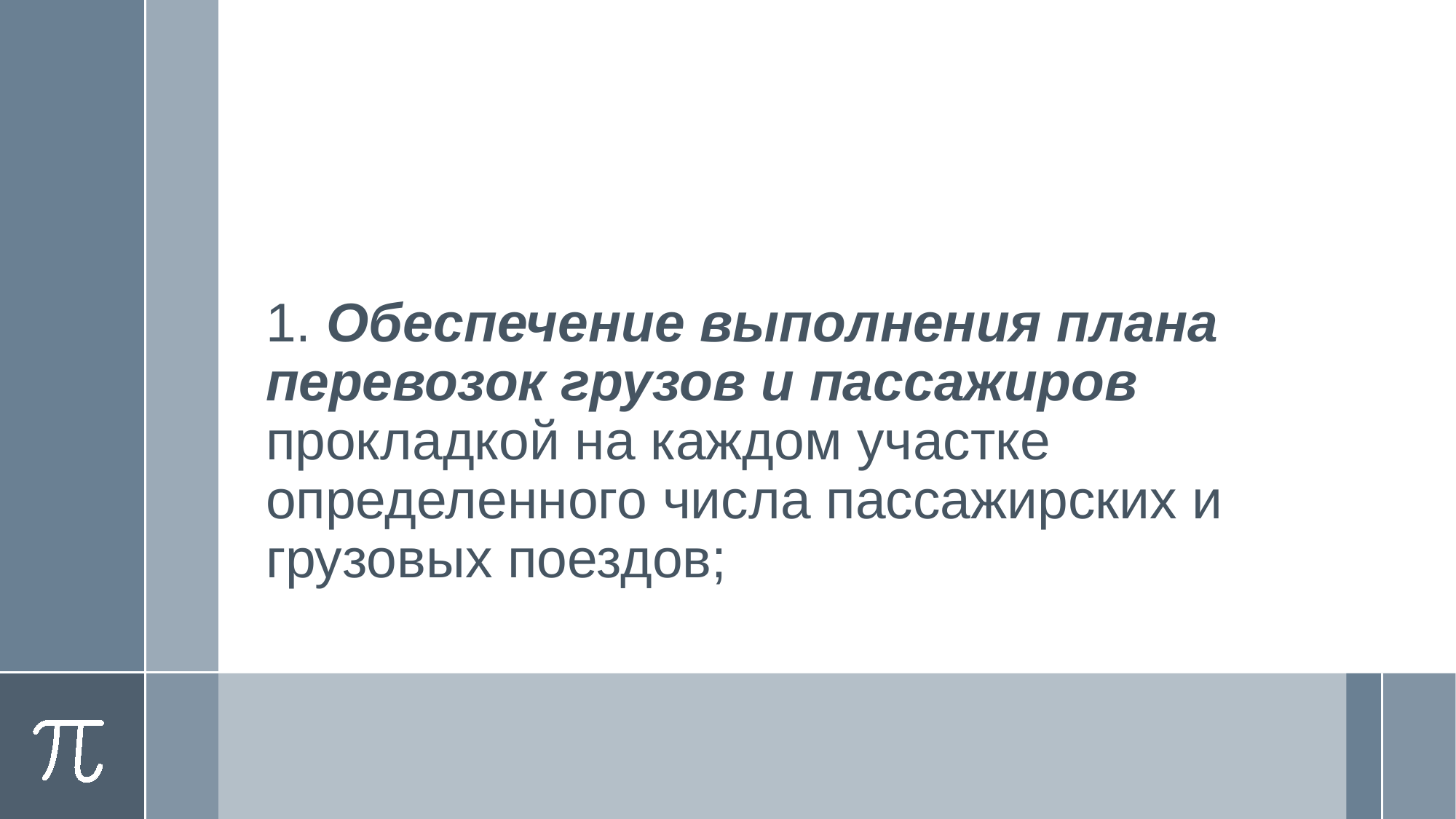

1. Обеспечение выполнения плана перевозок грузов и пассажиров прокладкой на каждом участке определенного числа пассажирских и грузовых поездов;